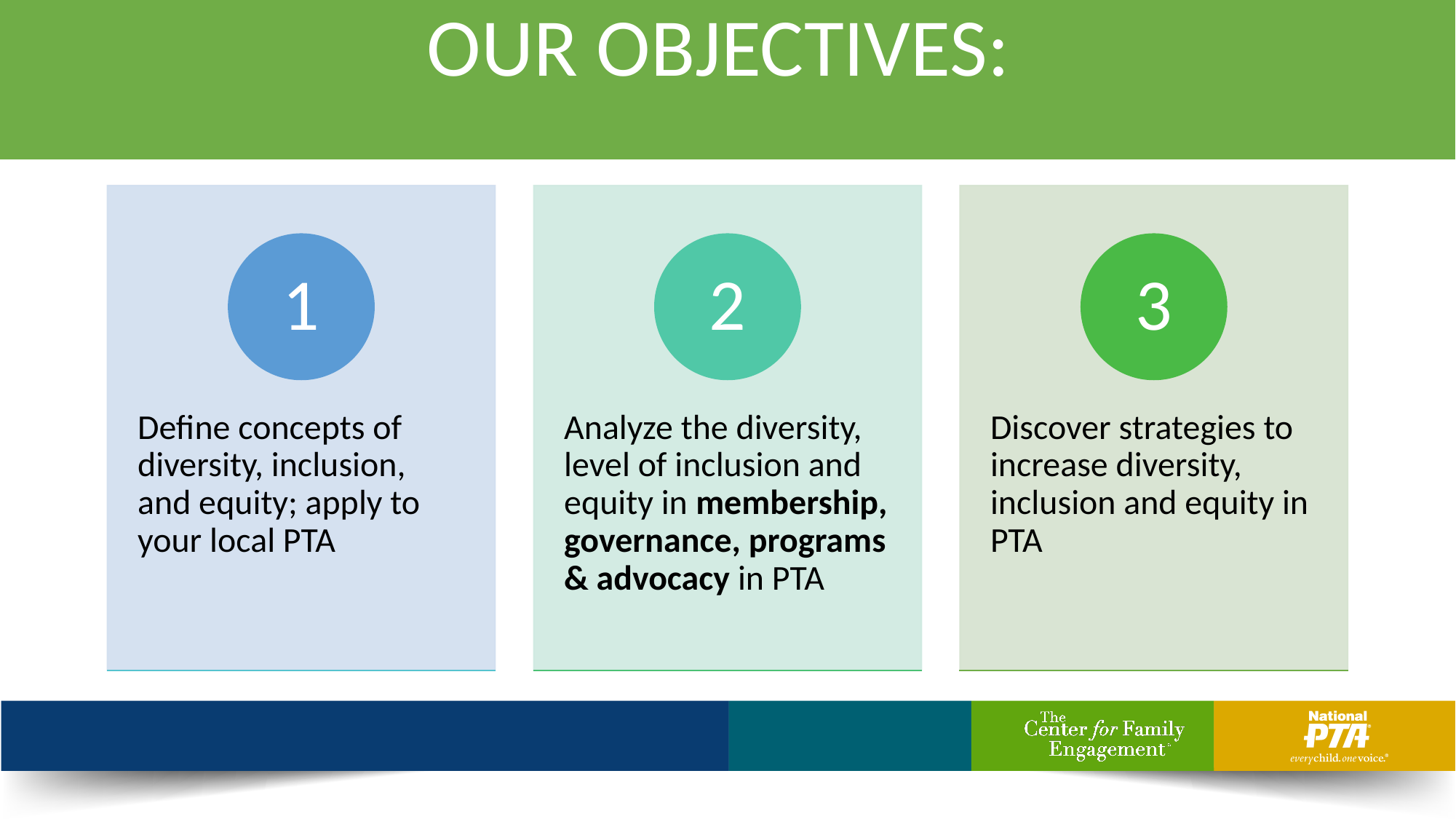

OUR OBJECTIVES:
Define concepts of diversity, inclusion, and equity; apply to your local PTA
1
Analyze the diversity, level of inclusion and equity in membership, governance, programs & advocacy in PTA
2
Discover strategies to increase diversity, inclusion and equity in PTA
3